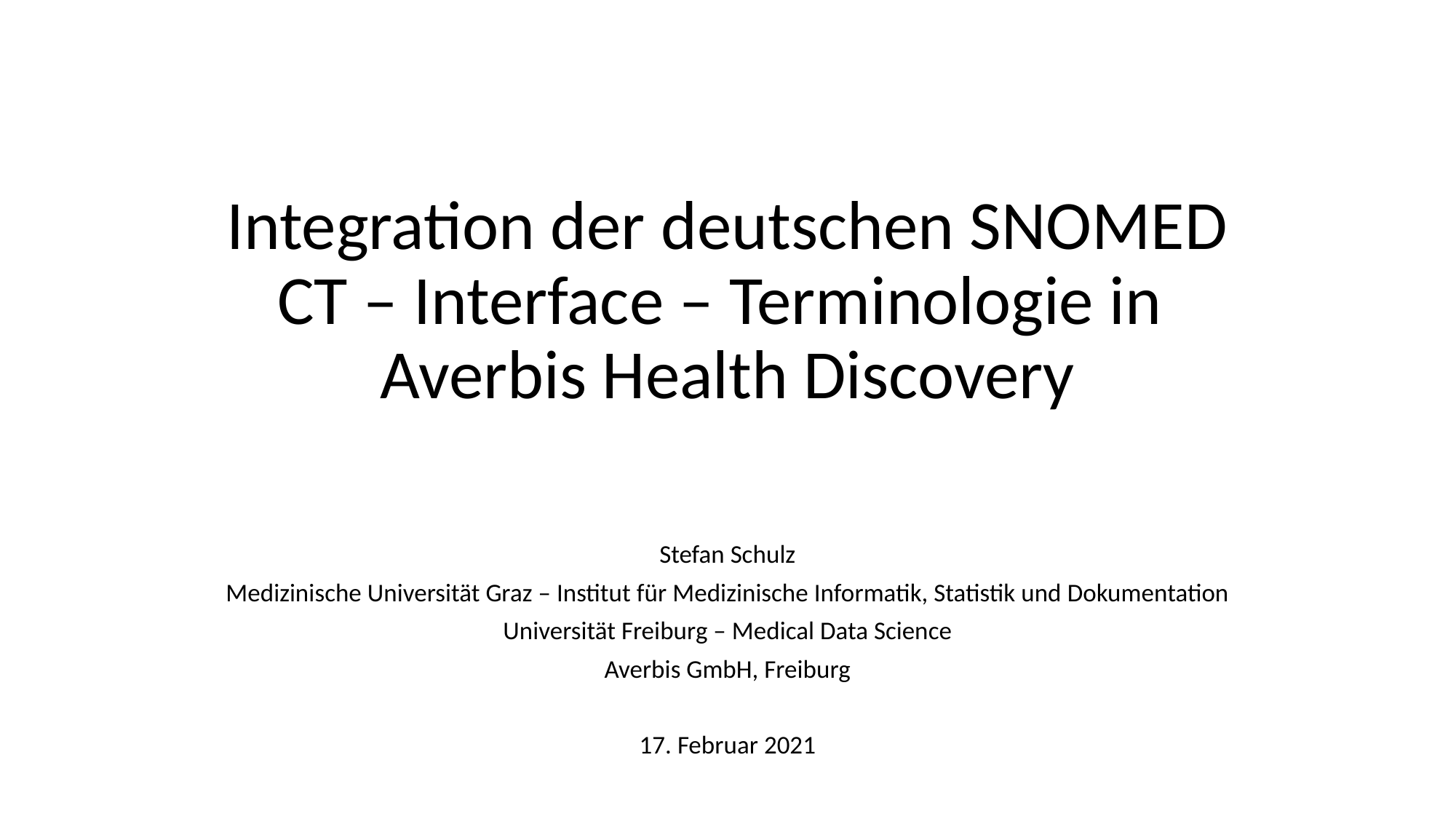

# Integration der deutschen SNOMED CT – Interface – Terminologie in Averbis Health Discovery

Stefan Schulz
Medizinische Universität Graz – Institut für Medizinische Informatik, Statistik und Dokumentation
Universität Freiburg – Medical Data Science
Averbis GmbH, Freiburg

17. Februar 2021